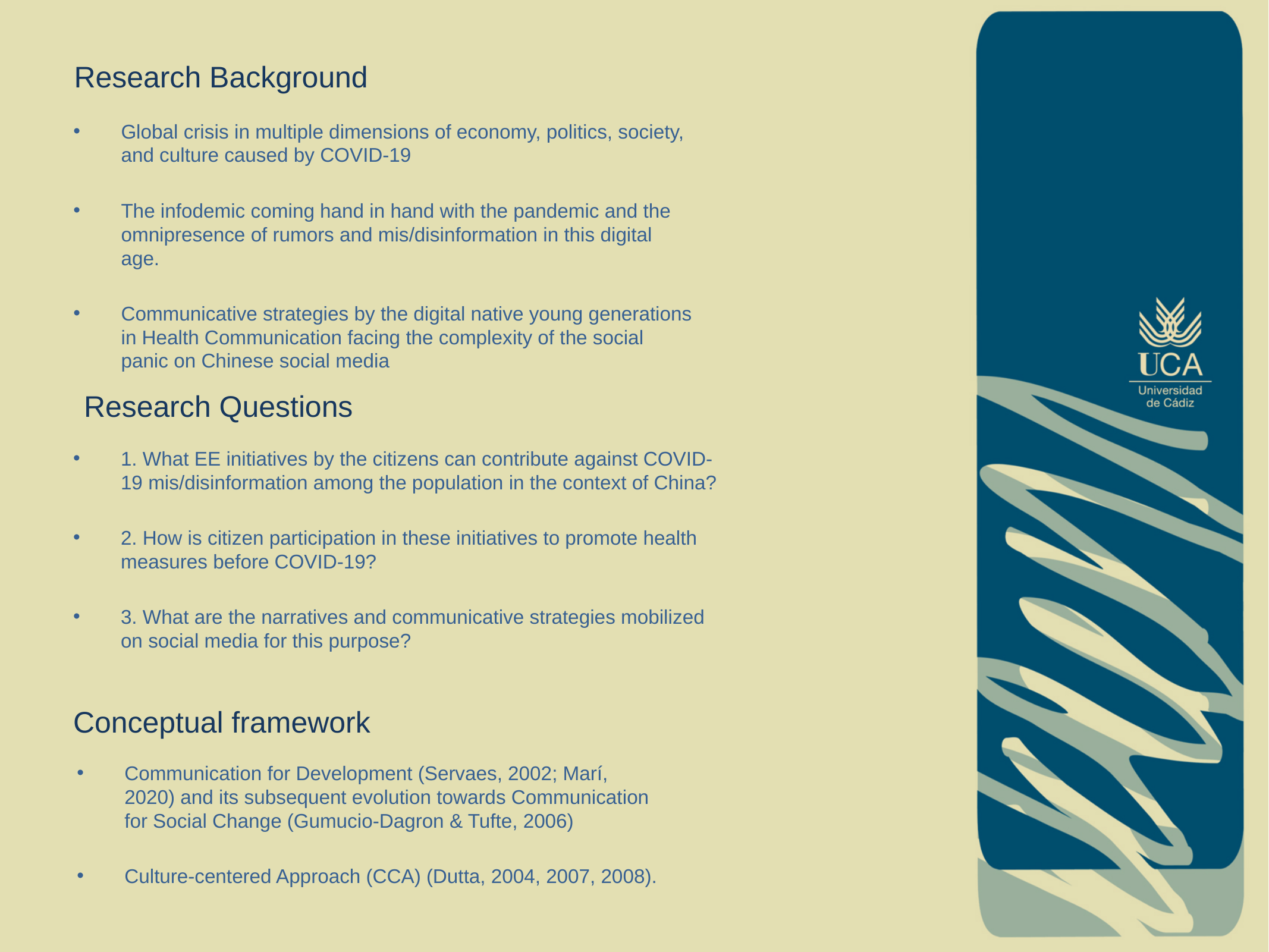

# Research Background
Global crisis in multiple dimensions of economy, politics, society, and culture caused by COVID-19

The infodemic coming hand in hand with the pandemic and the omnipresence of rumors and mis/disinformation in this digital age.

Communicative strategies by the digital native young generations in Health Communication facing the complexity of the social panic on Chinese social media
Research Questions
1. What EE initiatives by the citizens can contribute against COVID-19 mis/disinformation among the population in the context of China?

2. How is citizen participation in these initiatives to promote health measures before COVID-19?

3. What are the narratives and communicative strategies mobilized on social media for this purpose?
Conceptual framework
Communication for Development (Servaes, 2002; Marí, 2020) and its subsequent evolution towards Communication for Social Change (Gumucio-Dagron & Tufte, 2006)

Culture-centered Approach (CCA) (Dutta, 2004, 2007, 2008).